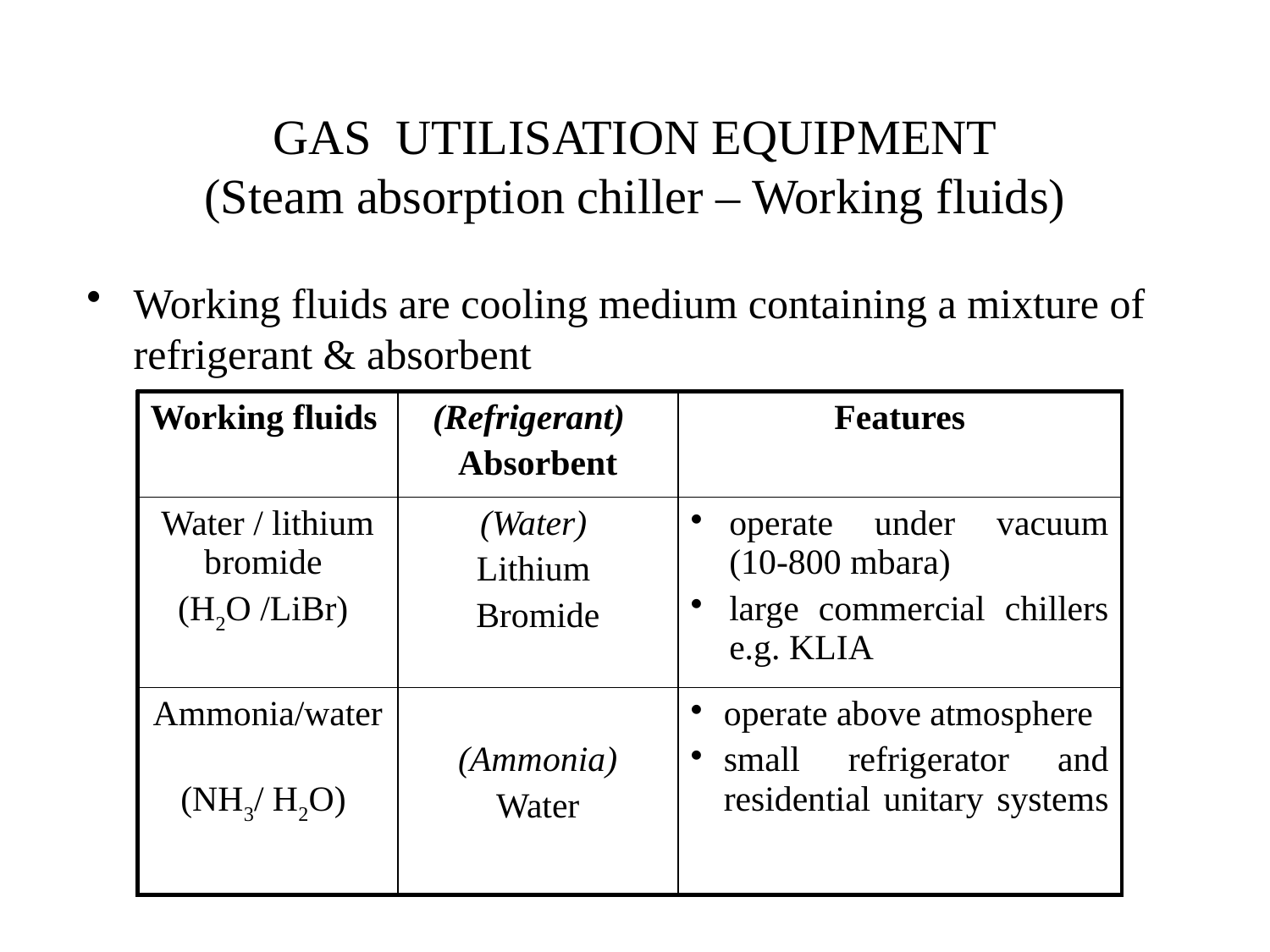

# GAS  UTILISATION EQUIPMENT (Steam absorption chiller – Working fluids)
Working fluids are cooling medium containing a mixture of refrigerant & absorbent
| Working fluids | (Refrigerant) Absorbent | Features |
| --- | --- | --- |
| Water / lithium bromide (H2O /LiBr) | (Water) Lithium Bromide | operate under vacuum (10-800 mbara) large commercial chillers e.g. KLIA |
| Ammonia/water (NH3/ H2O) | (Ammonia) Water | operate above atmosphere small refrigerator and residential unitary systems |